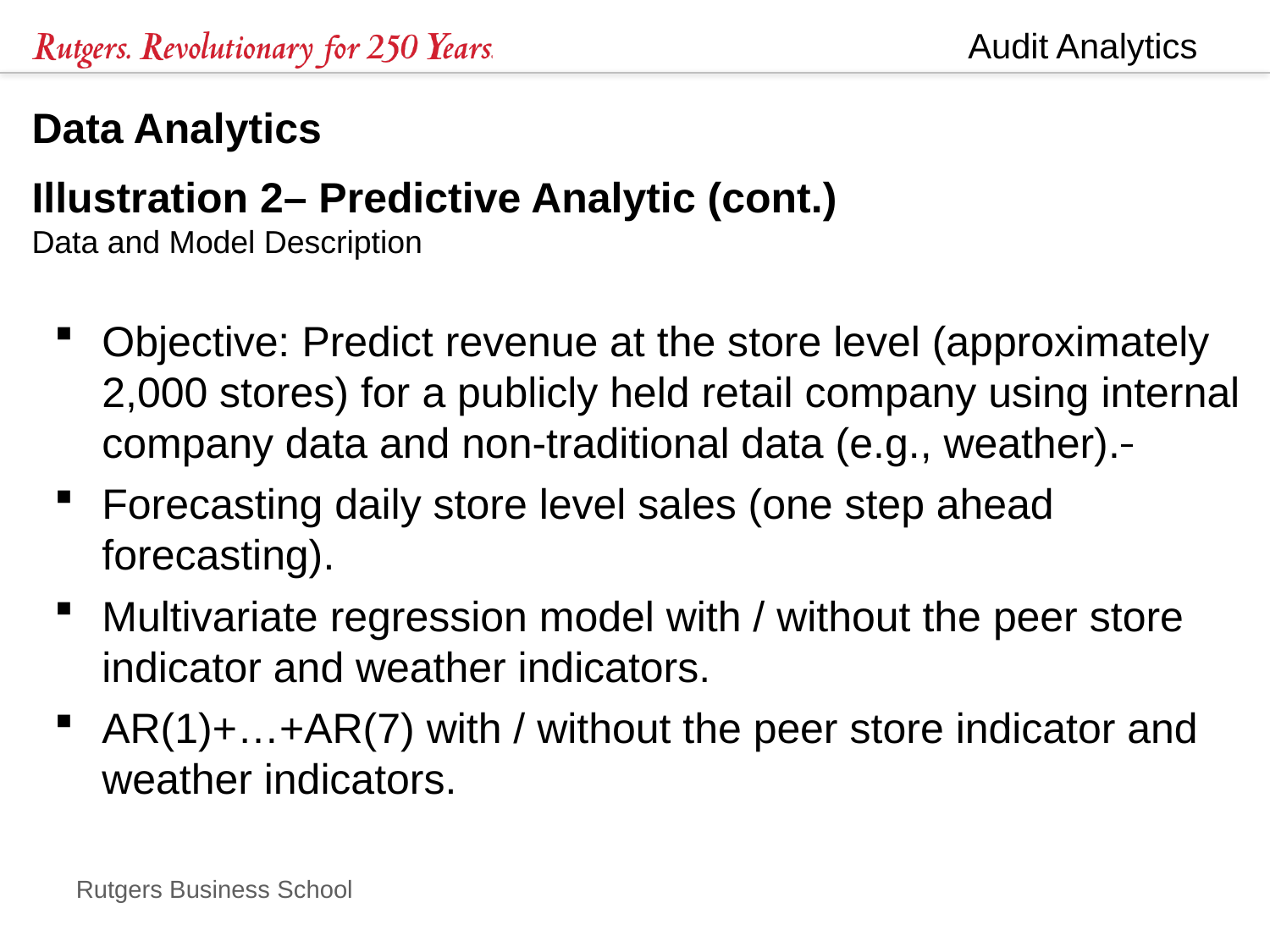

Data Analytics
Data Analytics
# Illustration 2– Predictive Analytic (cont.) Data and Model Description
Objective: Predict revenue at the store level (approximately 2,000 stores) for a publicly held retail company using internal company data and non-traditional data (e.g., weather).
Forecasting daily store level sales (one step ahead forecasting).
Multivariate regression model with / without the peer store indicator and weather indicators.
AR(1)+…+AR(7) with / without the peer store indicator and weather indicators.